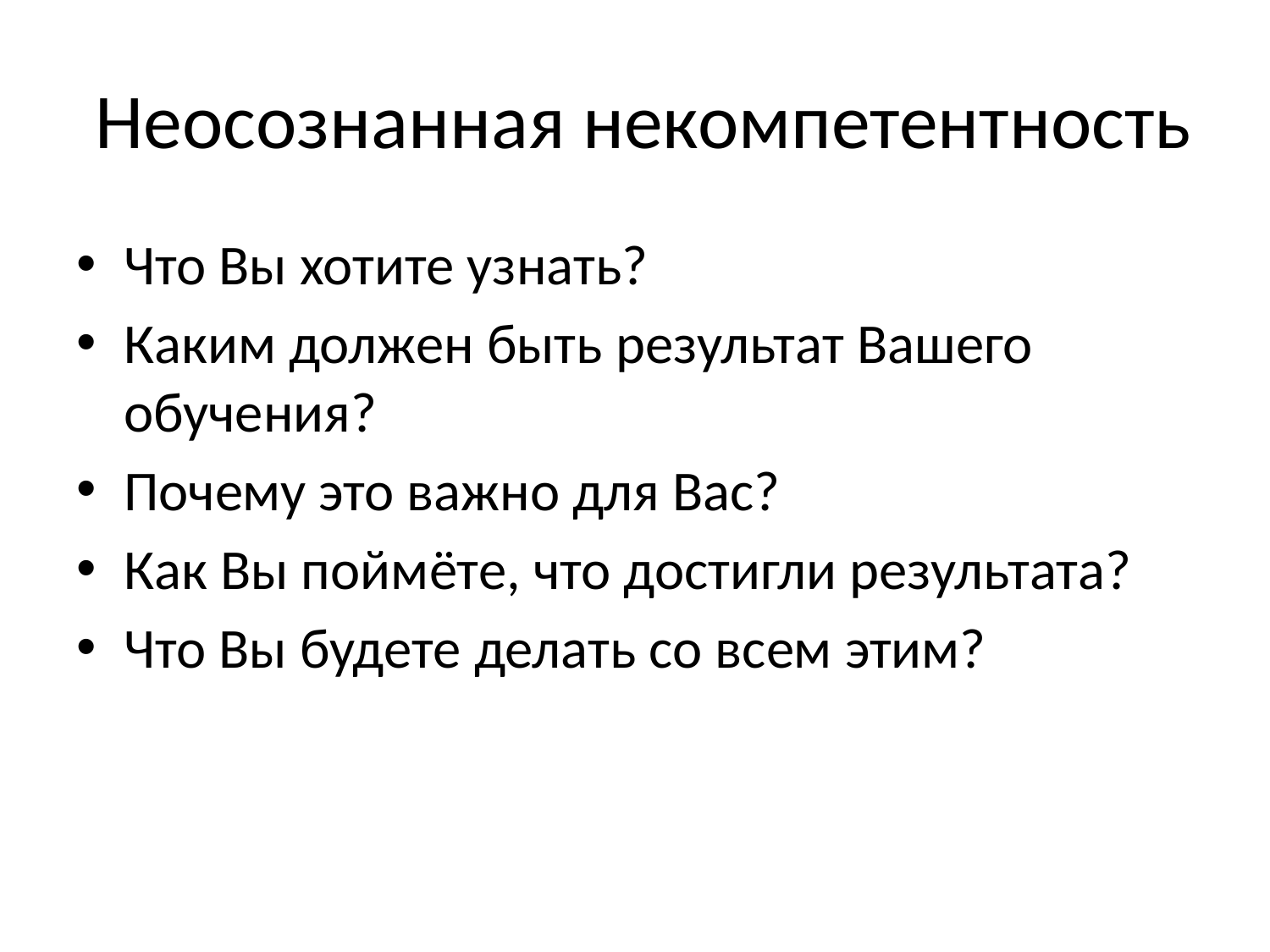

# Неосознанная некомпетентность
Что Вы хотите узнать?
Каким должен быть результат Вашего обучения?
Почему это важно для Вас?
Как Вы поймёте, что достигли результата?
Что Вы будете делать со всем этим?